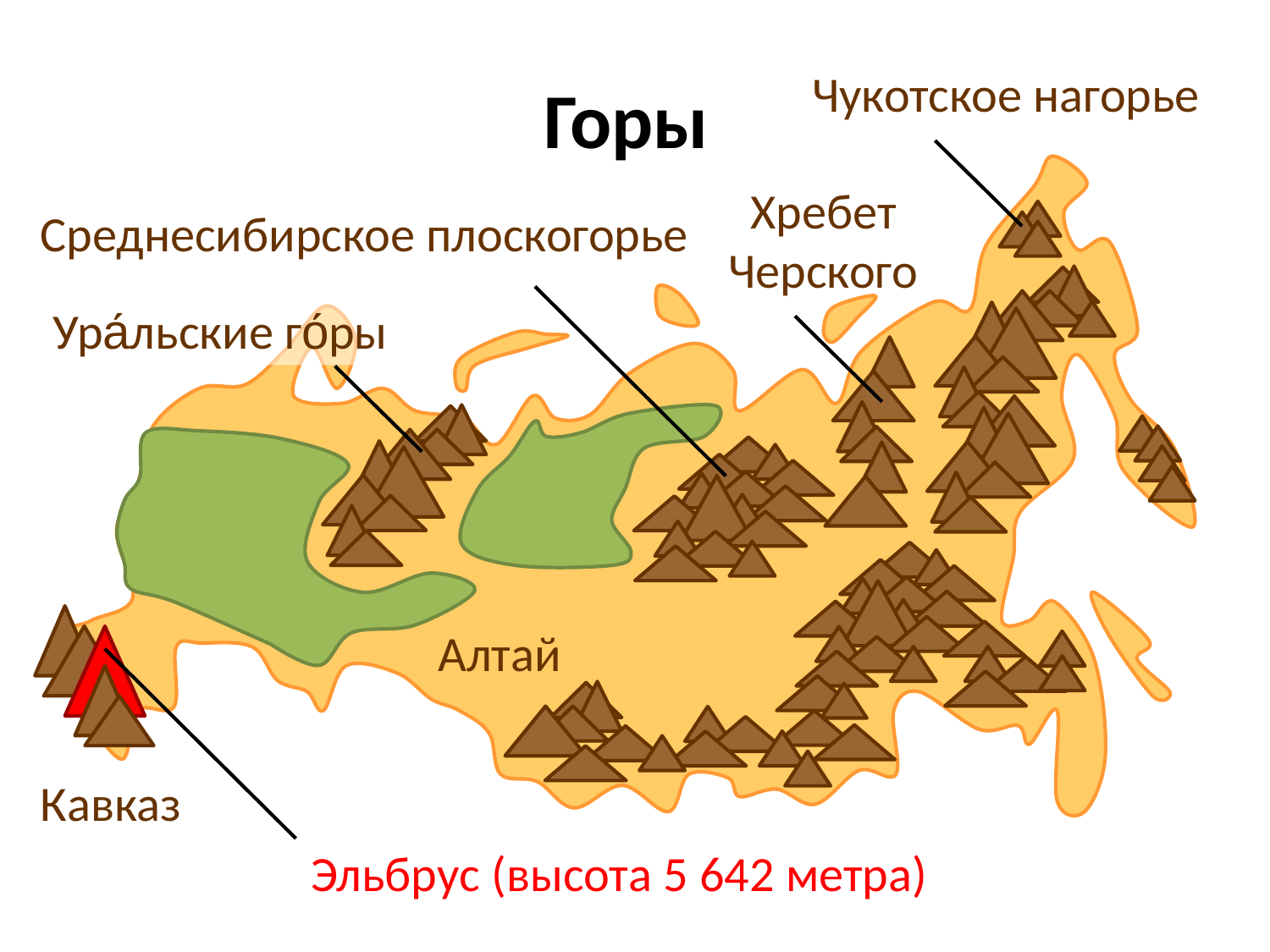

# Горы
Чукотское нагорье

Хребет
Черского
Среднесибирское плоскогорье

Ура́льские го́ры

Алтай

Кавказ
Эльбрус (высота 5 642 метра)